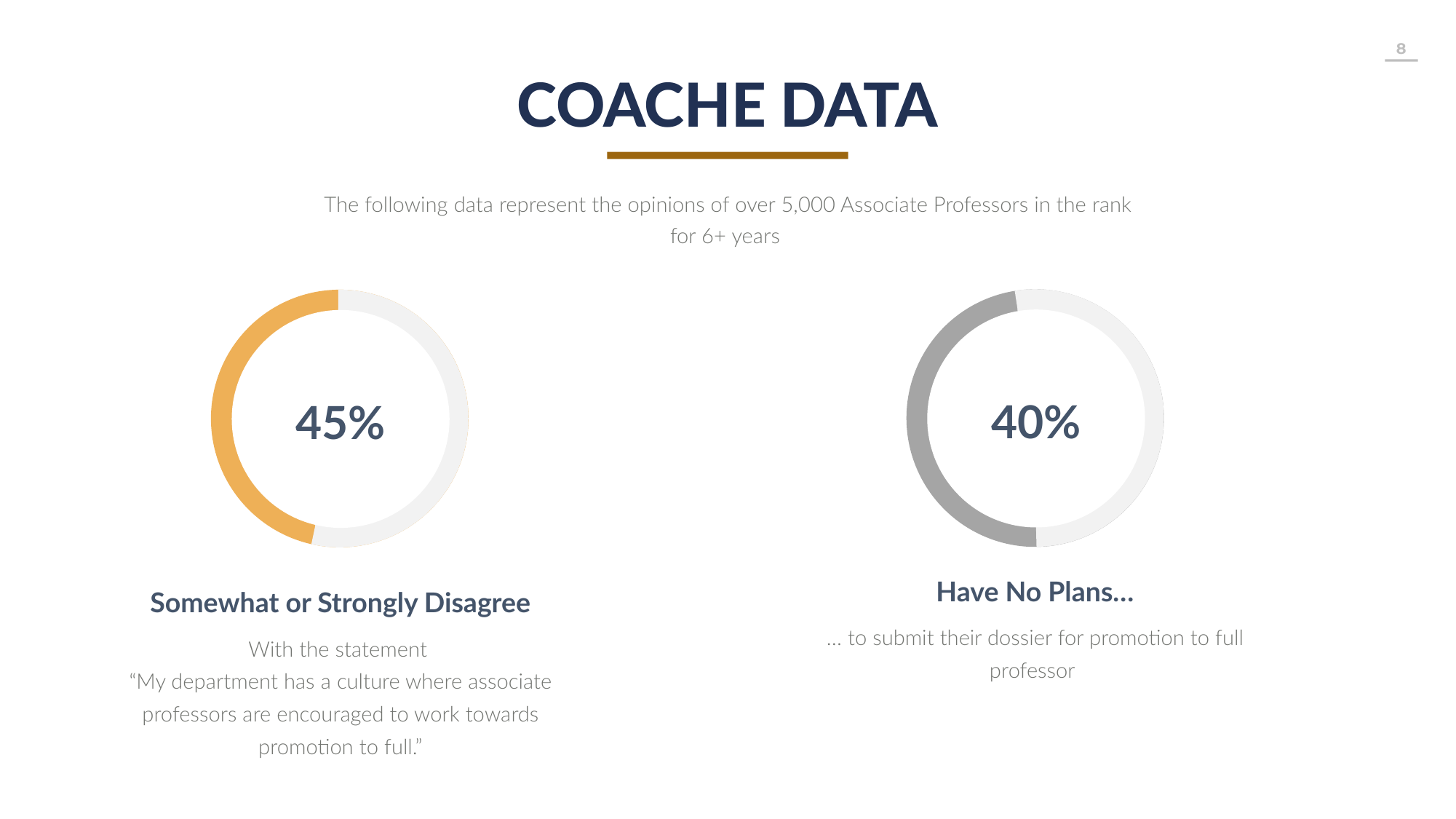

COACHE DATA

The following data represent the opinions of over 5,000 Associate Professors in the rank for 6+ years

40%
45%
Have No Plans…
… to submit their dossier for promotion to full professor
Somewhat or Strongly Disagree
With the statement
“My department has a culture where associate professors are encouraged to work towards promotion to full.”